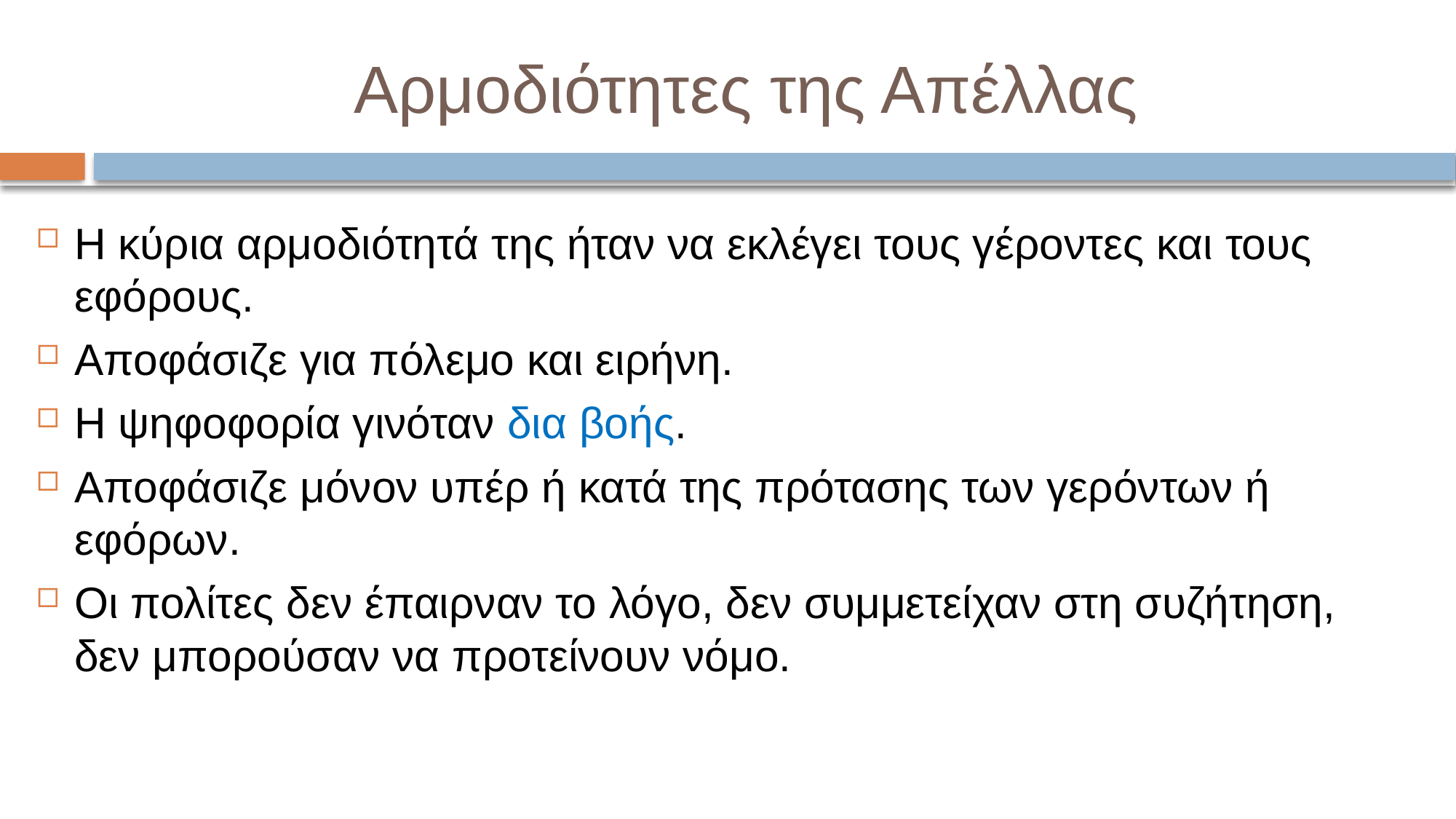

# Αρμοδιότητες της Απέλλας
Η κύρια αρμοδιότητά της ήταν να εκλέγει τους γέροντες και τους εφόρους.
Αποφάσιζε για πόλεμο και ειρήνη.
Η ψηφοφορία γινόταν δια βοής.
Αποφάσιζε μόνον υπέρ ή κατά της πρότασης των γερόντων ή εφόρων.
Οι πολίτες δεν έπαιρναν το λόγο, δεν συμμετείχαν στη συζήτηση, δεν μπορούσαν να προτείνουν νόμο.